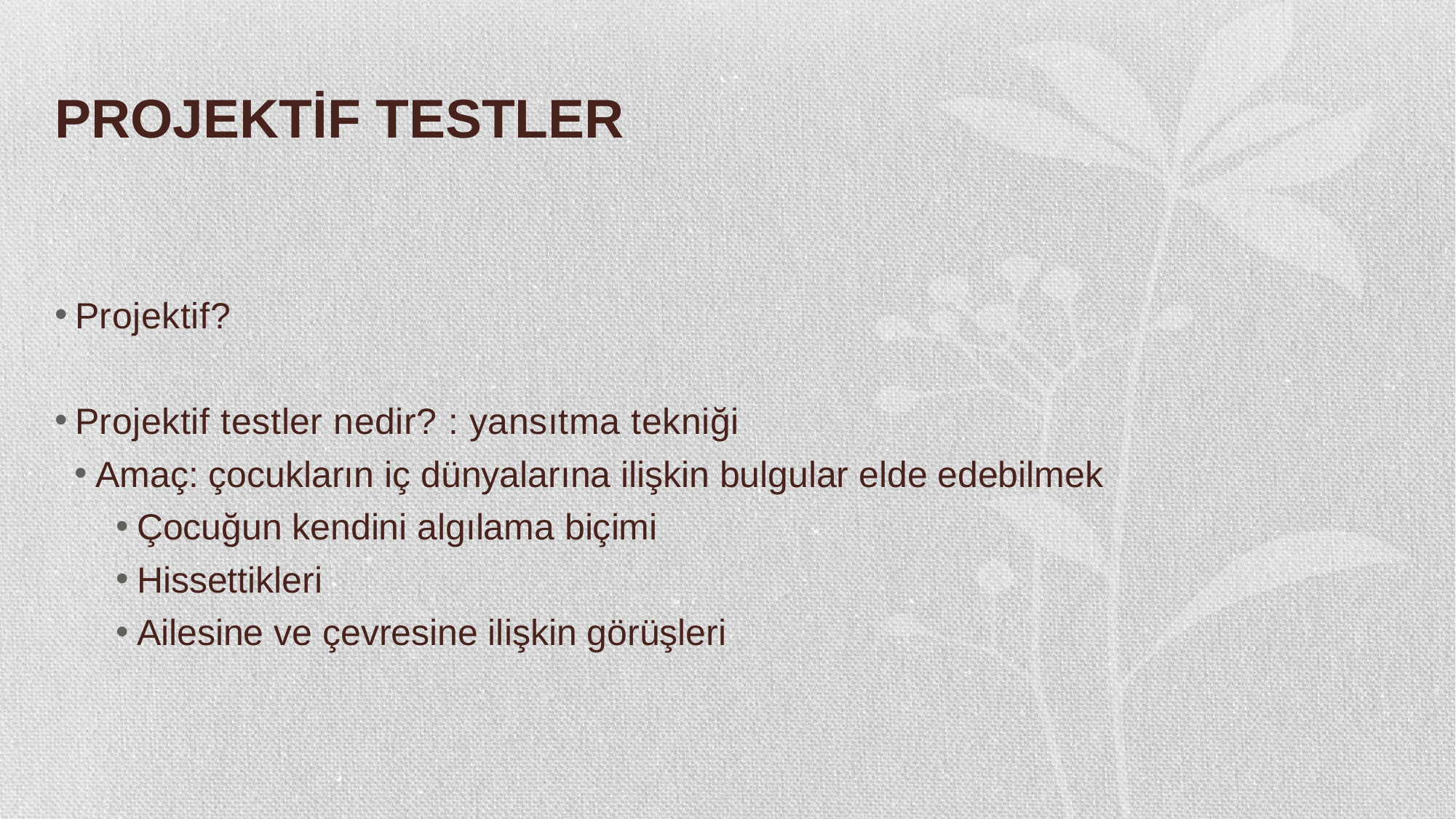

# PROJEKTİF TESTLER
Projektif?

Projektif testler nedir? : yansıtma tekniği
Amaç: çocukların iç dünyalarına ilişkin bulgular elde edebilmek
Çocuğun kendini algılama biçimi
Hissettikleri
Ailesine ve çevresine ilişkin görüşleri